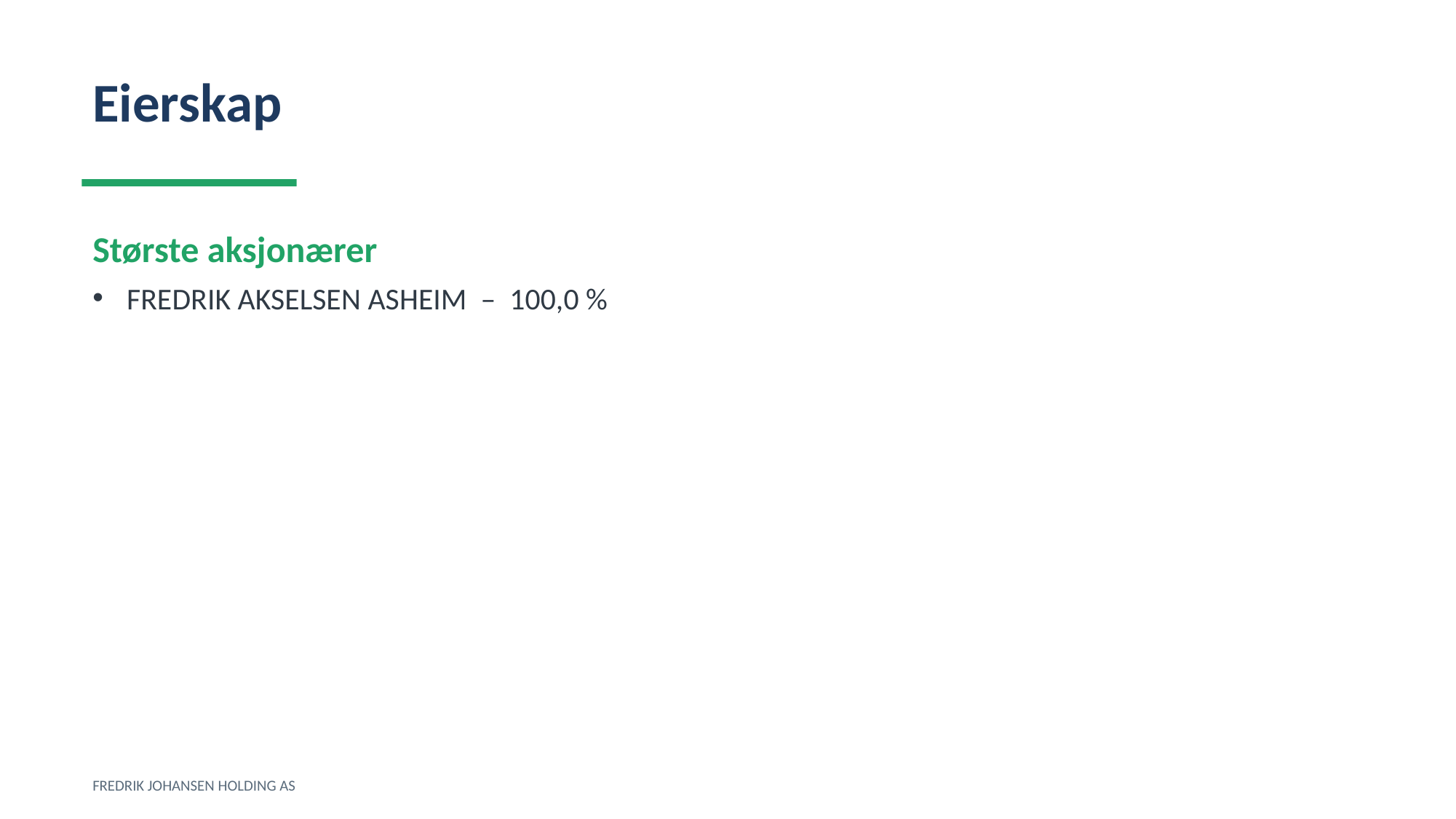

Eierskap

Største aksjonærer
FREDRIK AKSELSEN ASHEIM  –  100,0 %
FREDRIK JOHANSEN HOLDING AS